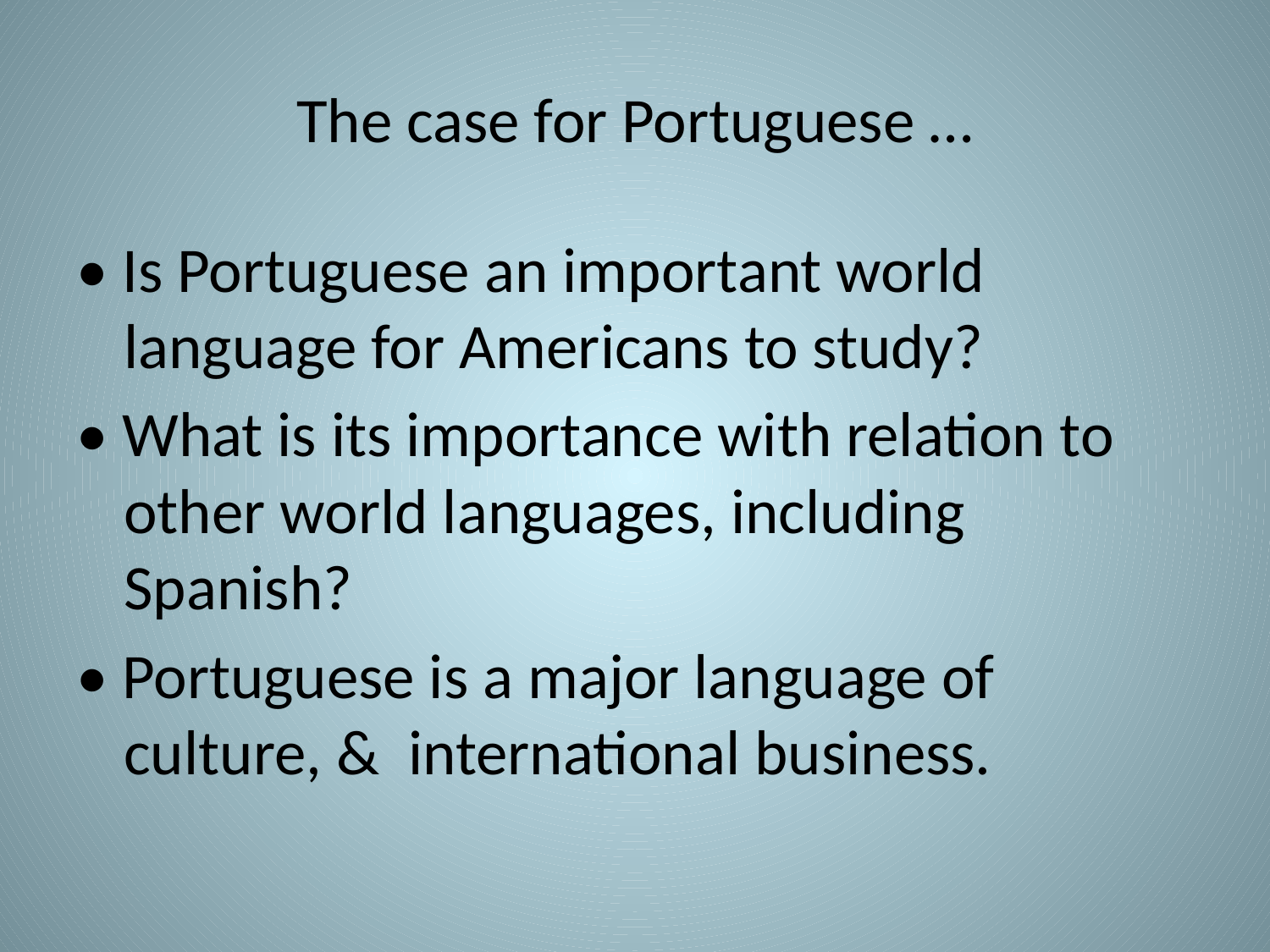

# The case for Portuguese …
• Is Portuguese an important world language for Americans to study?
• What is its importance with relation to other world languages, including Spanish?
• Portuguese is a major language of culture, &  international business.